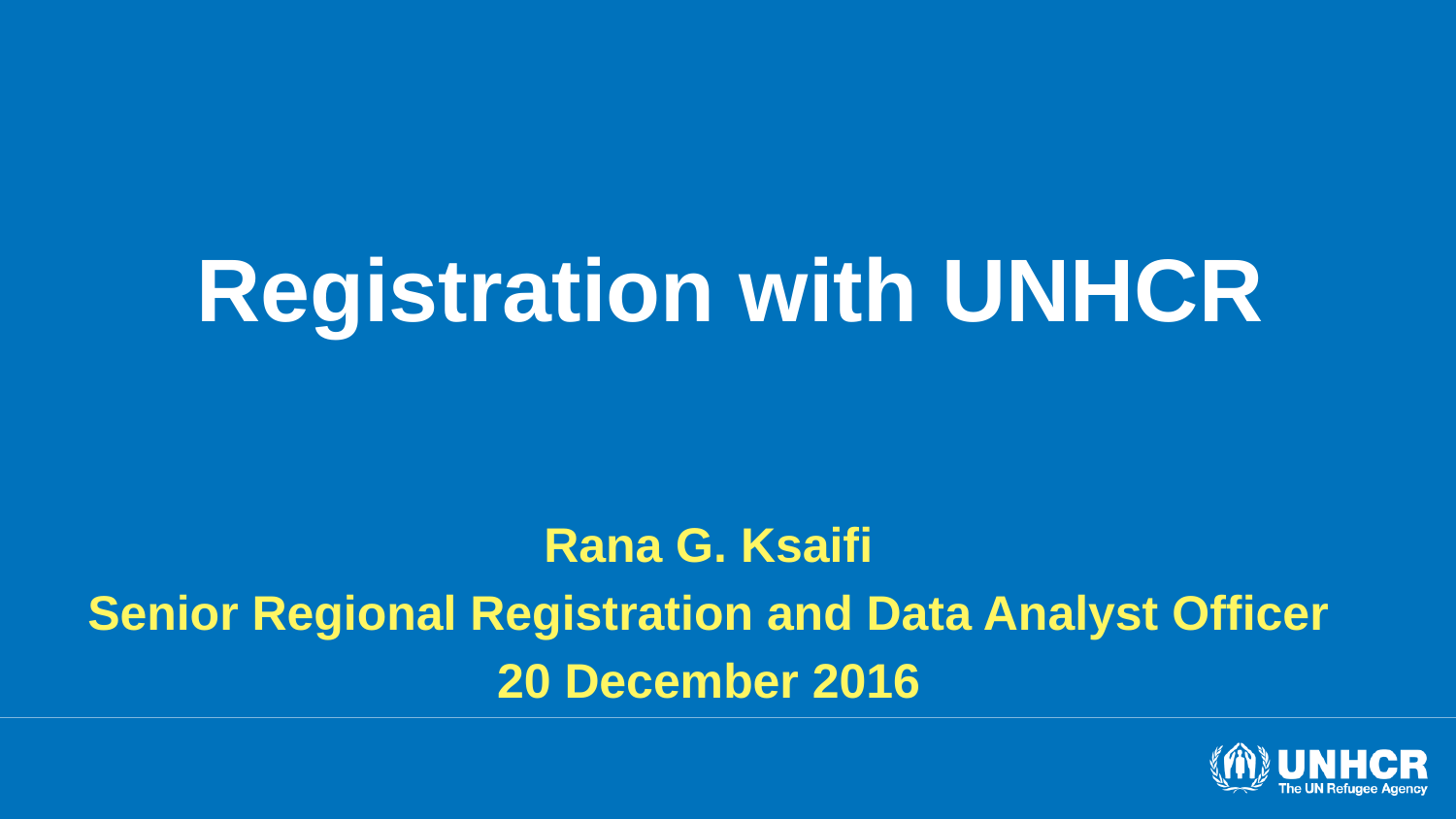

# Registration with UNHCR
Rana G. Ksaifi
Senior Regional Registration and Data Analyst Officer
20 December 2016